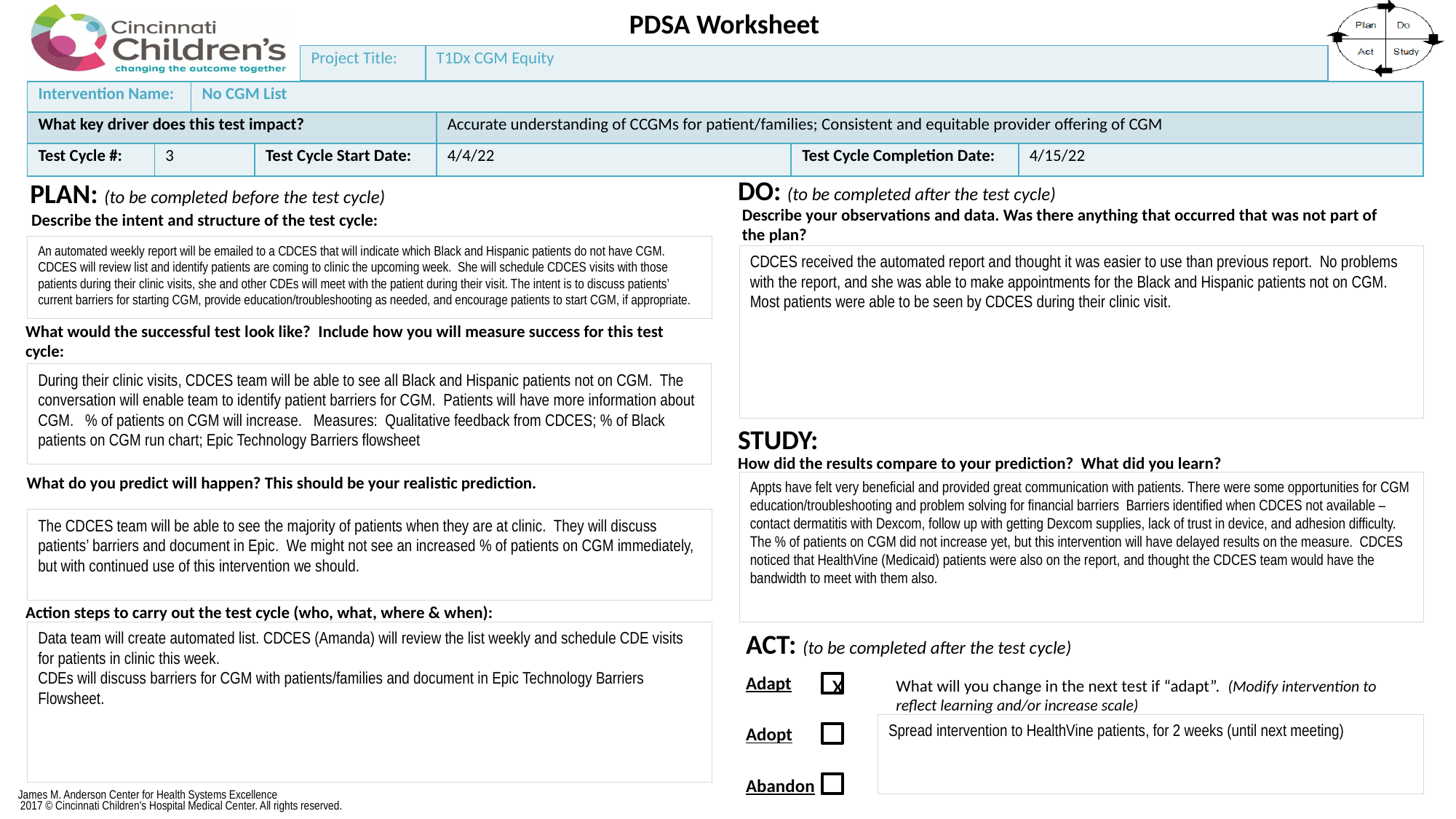

| Project Title: | T1Dx CGM Equity |
| --- | --- |

| Intervention Name: |  | No CGM List |  |  |  |  |
| --- | --- | --- | --- | --- | --- | --- |
| What key driver does this test impact? |  |  |  | Accurate understanding of CCGMs for patient/families; Consistent and equitable provider offering of CGM |  |  |
| Test Cycle #: | 3 |  | Test Cycle Start Date: | 4/4/22 | Test Cycle Completion Date: | 4/15/22 |

An automated weekly report will be emailed to a CDCES that will indicate which Black and Hispanic patients do not have CGM. CDCES will review list and identify patients are coming to clinic the upcoming week.  She will schedule CDCES visits with those patients during their clinic visits, she and other CDEs will meet with the patient during their visit. The intent is to discuss patients’ current barriers for starting CGM, provide education/troubleshooting as needed, and encourage patients to start CGM, if appropriate.
CDCES received the automated report and thought it was easier to use than previous report.  No problems with the report, and she was able to make appointments for the Black and Hispanic patients not on CGM. Most patients were able to be seen by CDCES during their clinic visit.
During their clinic visits, CDCES team will be able to see all Black and Hispanic patients not on CGM.  The conversation will enable team to identify patient barriers for CGM.  Patients will have more information about CGM.   % of patients on CGM will increase.   Measures:  Qualitative feedback from CDCES; % of Black patients on CGM run chart; Epic Technology Barriers flowsheet
Appts have felt very beneficial and provided great communication with patients. There were some opportunities for CGM education/troubleshooting and problem solving for financial barriers  Barriers identified when CDCES not available – contact dermatitis with Dexcom, follow up with getting Dexcom supplies, lack of trust in device, and adhesion difficulty. The % of patients on CGM did not increase yet, but this intervention will have delayed results on the measure.  CDCES noticed that HealthVine (Medicaid) patients were also on the report, and thought the CDCES team would have the bandwidth to meet with them also.
The CDCES team will be able to see the majority of patients when they are at clinic.  They will discuss patients’ barriers and document in Epic.  We might not see an increased % of patients on CGM immediately, but with continued use of this intervention we should.
Data team will create automated list. CDCES (Amanda) will review the list weekly and schedule CDE visits for patients in clinic this week.
CDEs will discuss barriers for CGM with patients/families and document in Epic Technology Barriers Flowsheet.
x
Spread intervention to HealthVine patients, for 2 weeks (until next meeting)